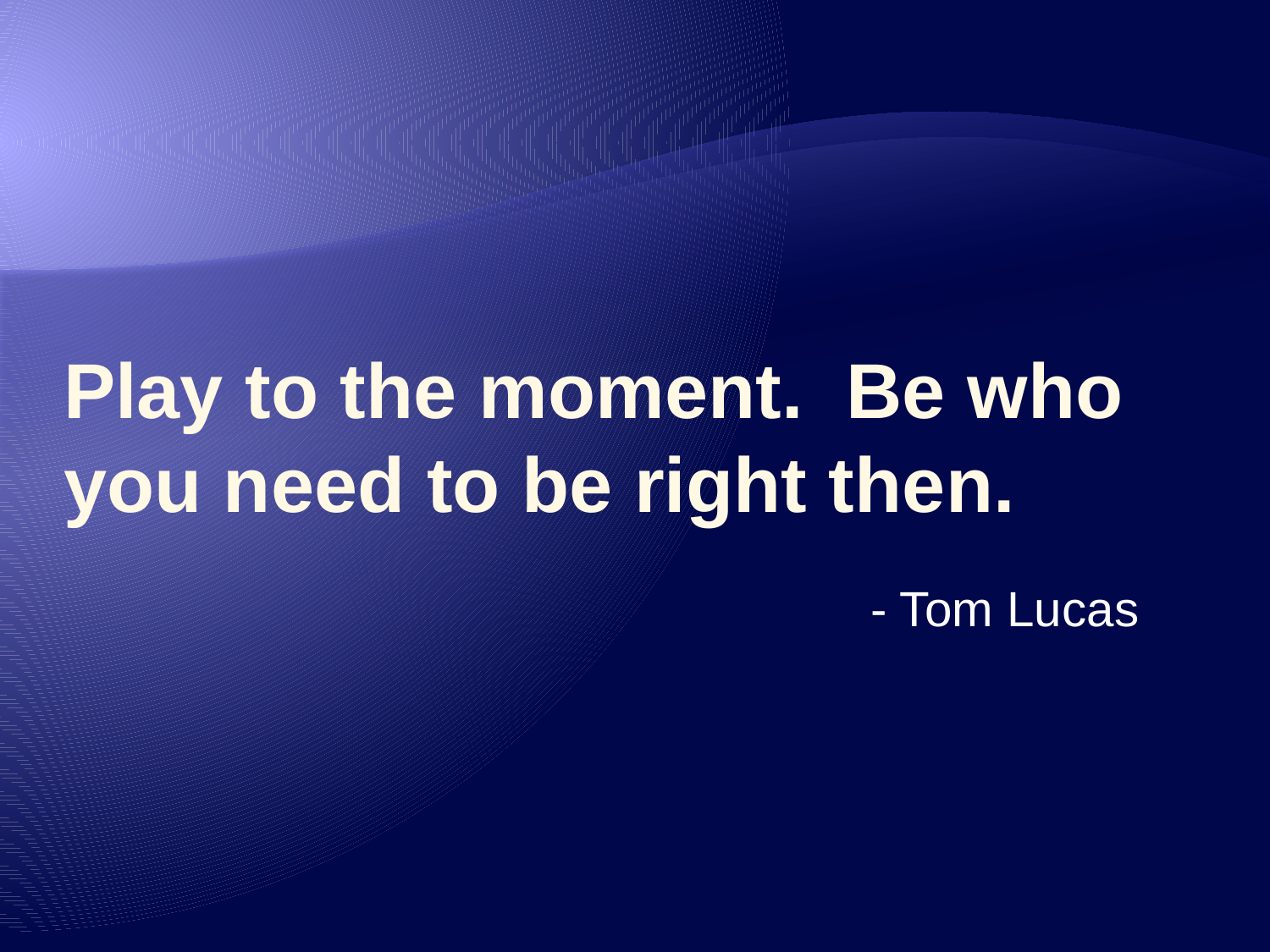

# Play to the moment.  Be who you need to be right then.
- Tom Lucas